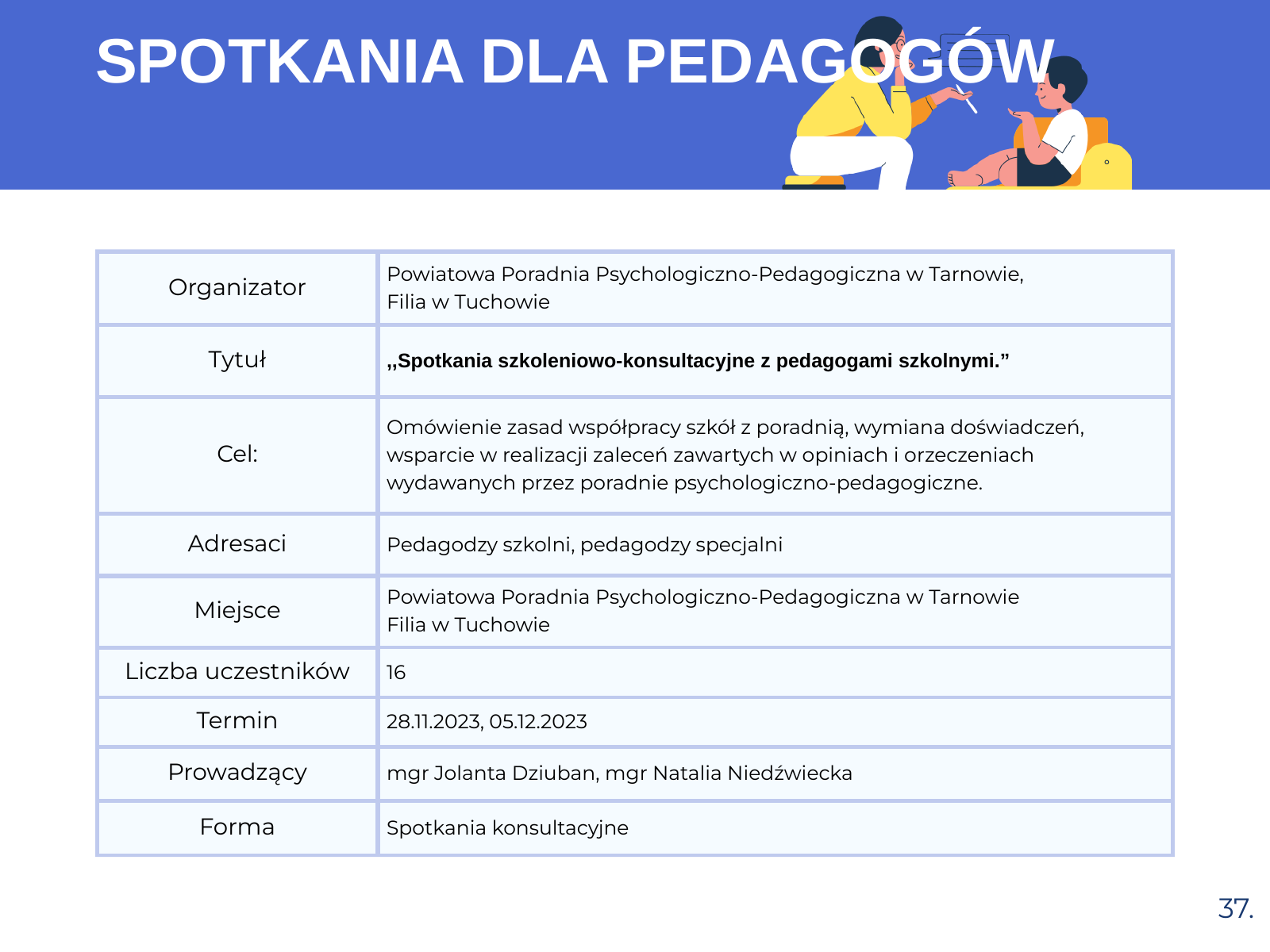

SPOTKANIA DLA PEDAGOGÓW

Organizator

Powiatowa Poradnia Psychologiczno-Pedagogiczna w Tarnowie,
Filia w Tuchowie

Tytuł

,,Spotkania szkoleniowo-konsultacyjne z pedagogami szkolnymi.”

Cel:

Omówienie zasad współpracy szkół z poradnią, wymiana doświadczeń, wsparcie w realizacji zaleceń zawartych w opiniach i orzeczeniach wydawanych przez poradnie psychologiczno-pedagogiczne.

Adresaci

Pedagodzy szkolni, pedagodzy specjalni

Powiatowa Poradnia Psychologiczno-Pedagogiczna w Tarnowie
Filia w Tuchowie

Miejsce

16

Liczba uczestników

Termin

28.11.2023, 05.12.2023

Prowadzący

mgr Jolanta Dziuban, mgr Natalia Niedźwiecka

Forma

Spotkania konsultacyjne
37.